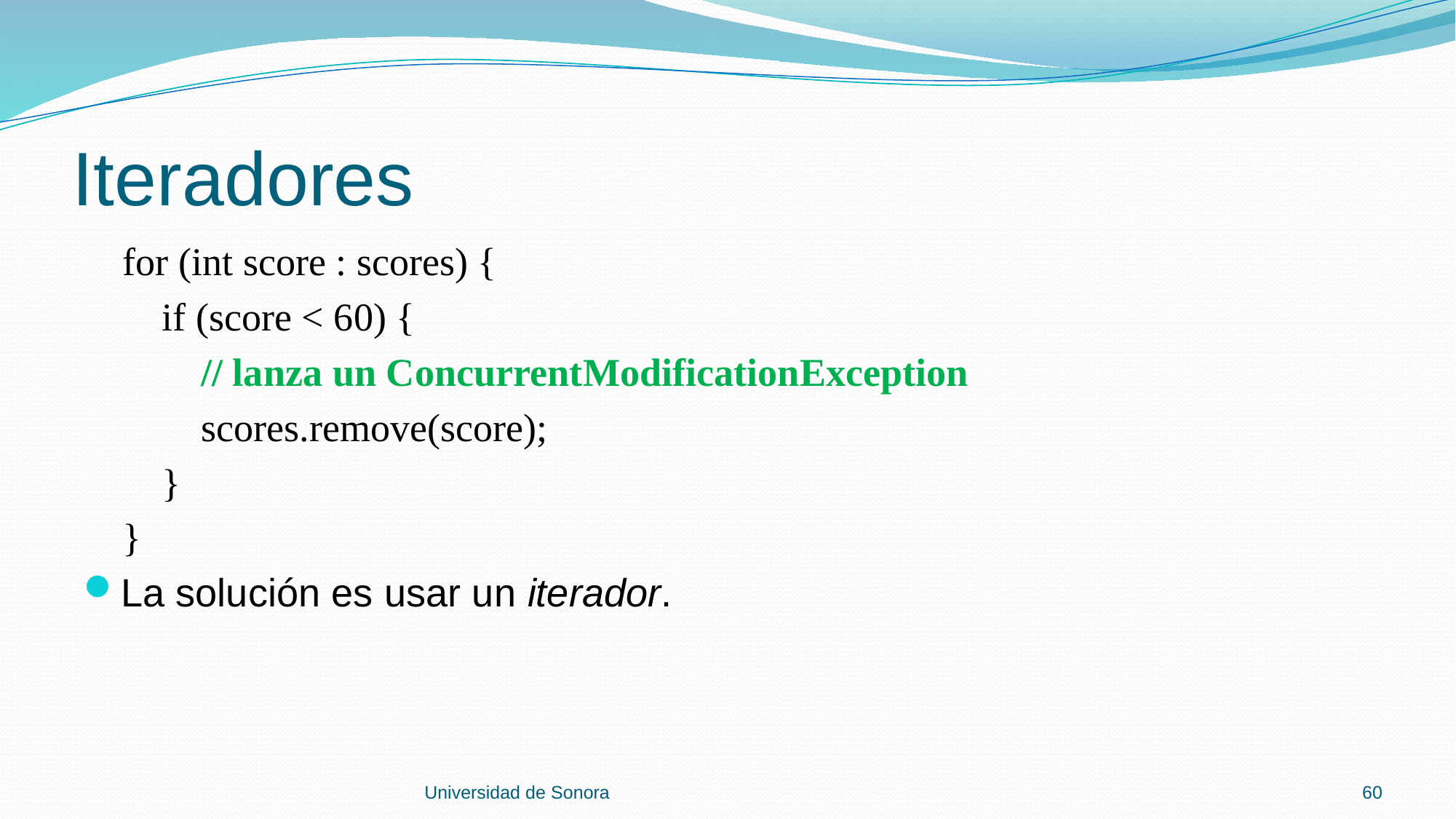

# Iteradores
    for (int score : scores) {
        if (score < 60) {
            // lanza un ConcurrentModificationException
            scores.remove(score);
        }
    }
La solución es usar un iterador.

Universidad de Sonora
60